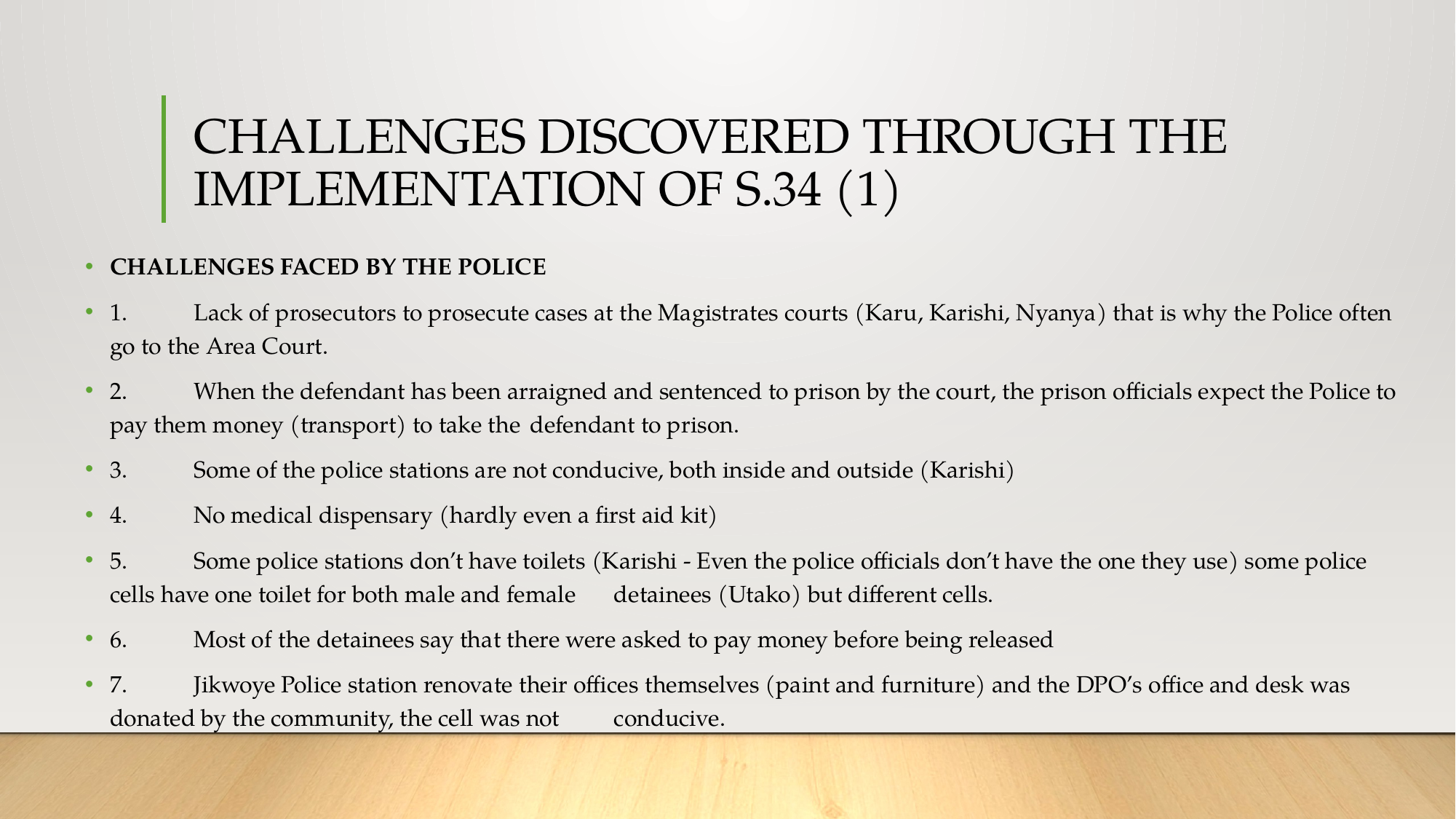

# CHALLENGES DISCOVERED THROUGH THE  IMPLEMENTATION OF S.34 (1)
CHALLENGES FACED BY THE POLICE
1.	Lack of prosecutors to prosecute cases at the Magistrates courts (Karu, Karishi, Nyanya) that is why the Police often go to the Area Court.
2.	When the defendant has been arraigned and sentenced to prison by the court, the prison officials expect the Police to pay them money (transport) to take the 	defendant to prison.
3.	Some of the police stations are not conducive, both inside and outside (Karishi)
4.	No medical dispensary (hardly even a first aid kit)
5.	Some police stations don’t have toilets (Karishi - Even the police officials don’t have the one they use) some police cells have one toilet for both male and female 	detainees (Utako) but different cells.
6.	Most of the detainees say that there were asked to pay money before being released
7.	Jikwoye Police station renovate their offices themselves (paint and furniture) and the DPO’s office and desk was donated by the community, the cell was not 	conducive.